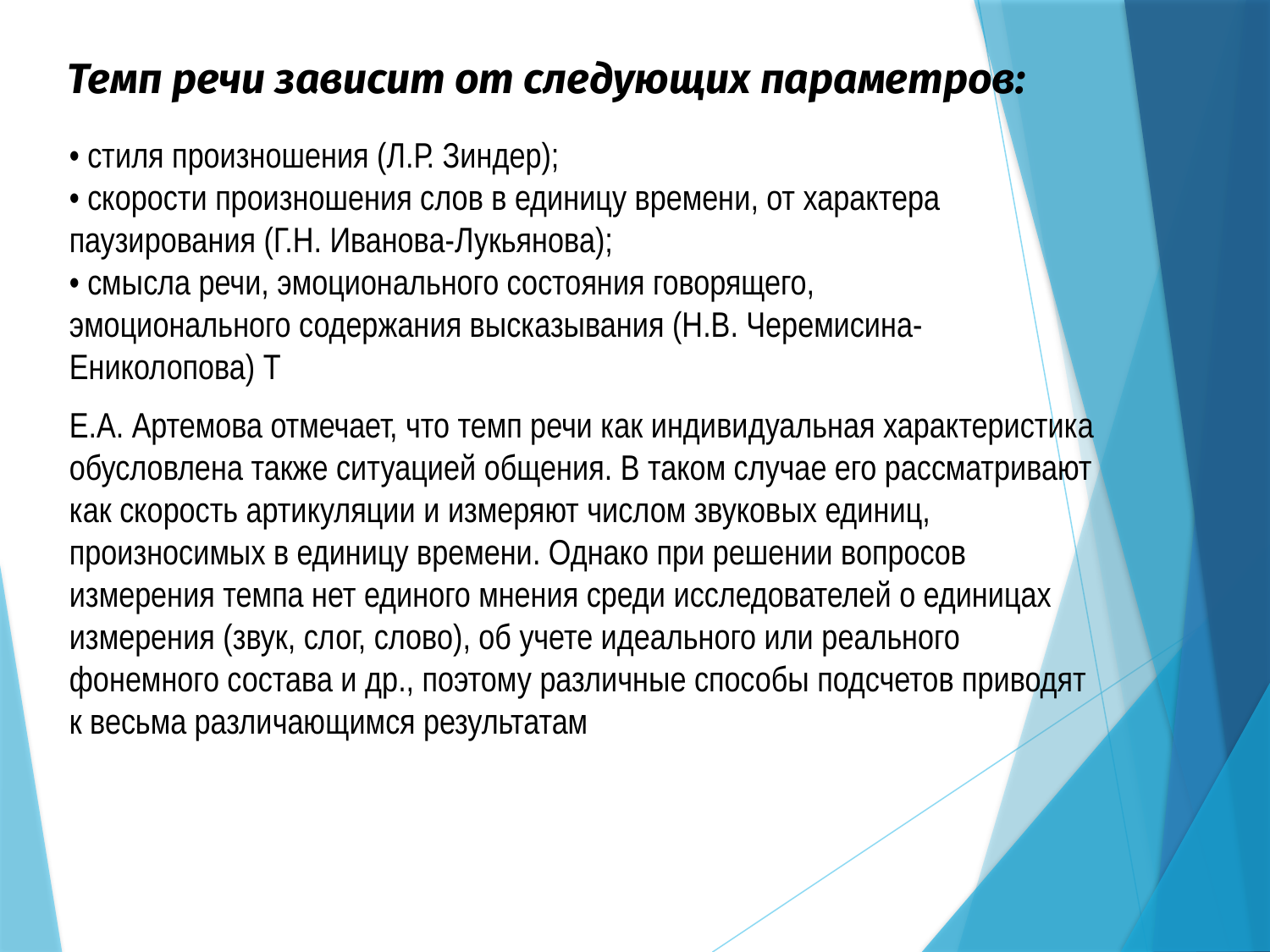

Темп речи зависит от следующих параметров:
• стиля произношения (Л.Р. Зиндер);
• скорости произношения слов в единицу времени, от характера паузирования (Г.Н. Иванова-Лукьянова);
• смысла речи, эмоционального состояния говорящего, эмоционального содержания высказывания (Н.В. Черемисина- Ениколопова) Т
Е.А. Артемова отмечает, что темп речи как индивидуальная характеристика обусловлена также ситуацией общения. В таком случае его рассматривают как скорость артикуляции и измеряют числом звуковых единиц, произносимых в единицу времени. Однако при решении вопросов измерения темпа нет единого мнения среди исследователей о единицах измерения (звук, слог, слово), об учете идеального или реального фонемного состава и др., поэтому различные способы подсчетов приводят к весьма различающимся результатам